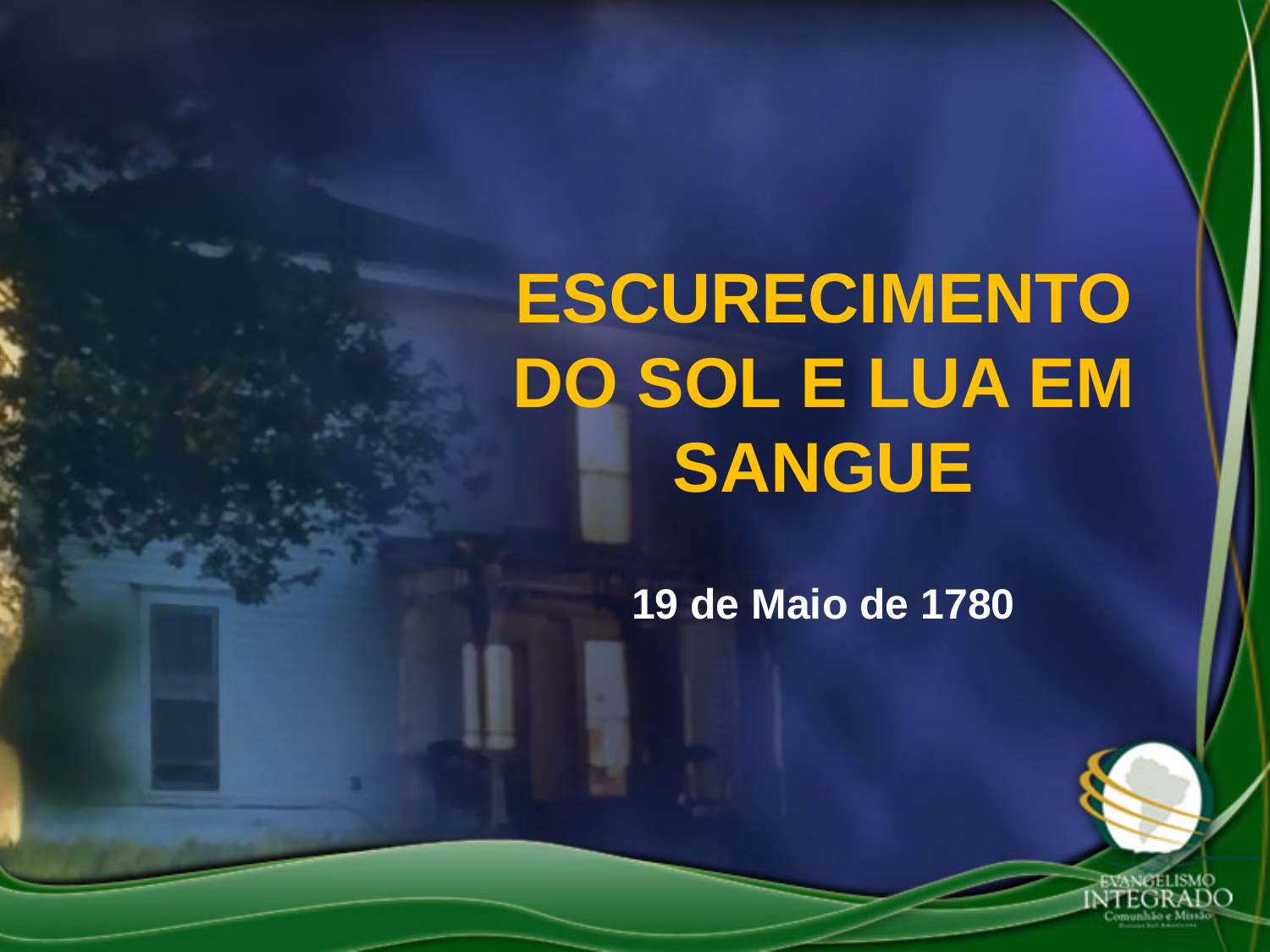

ESCURECIMENTO DO SOL E LUA EM SANGUE
19 de Maio de 1780